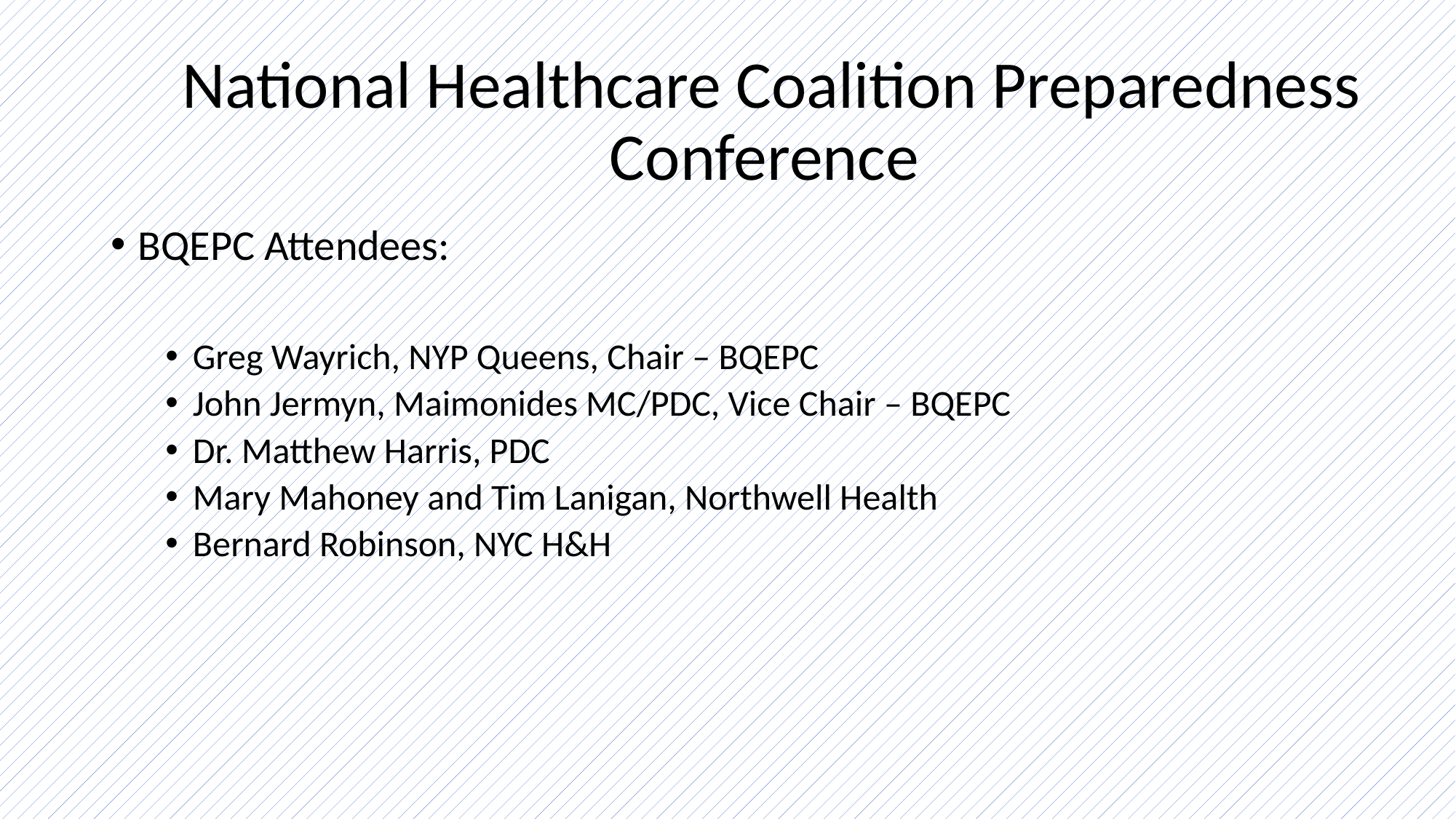

# National Healthcare Coalition Preparedness Conference
BQEPC Attendees:

Greg Wayrich, NYP Queens, Chair – BQEPC
John Jermyn, Maimonides MC/PDC, Vice Chair – BQEPC
Dr. Matthew Harris, PDC
Mary Mahoney and Tim Lanigan, Northwell Health
Bernard Robinson, NYC H&H